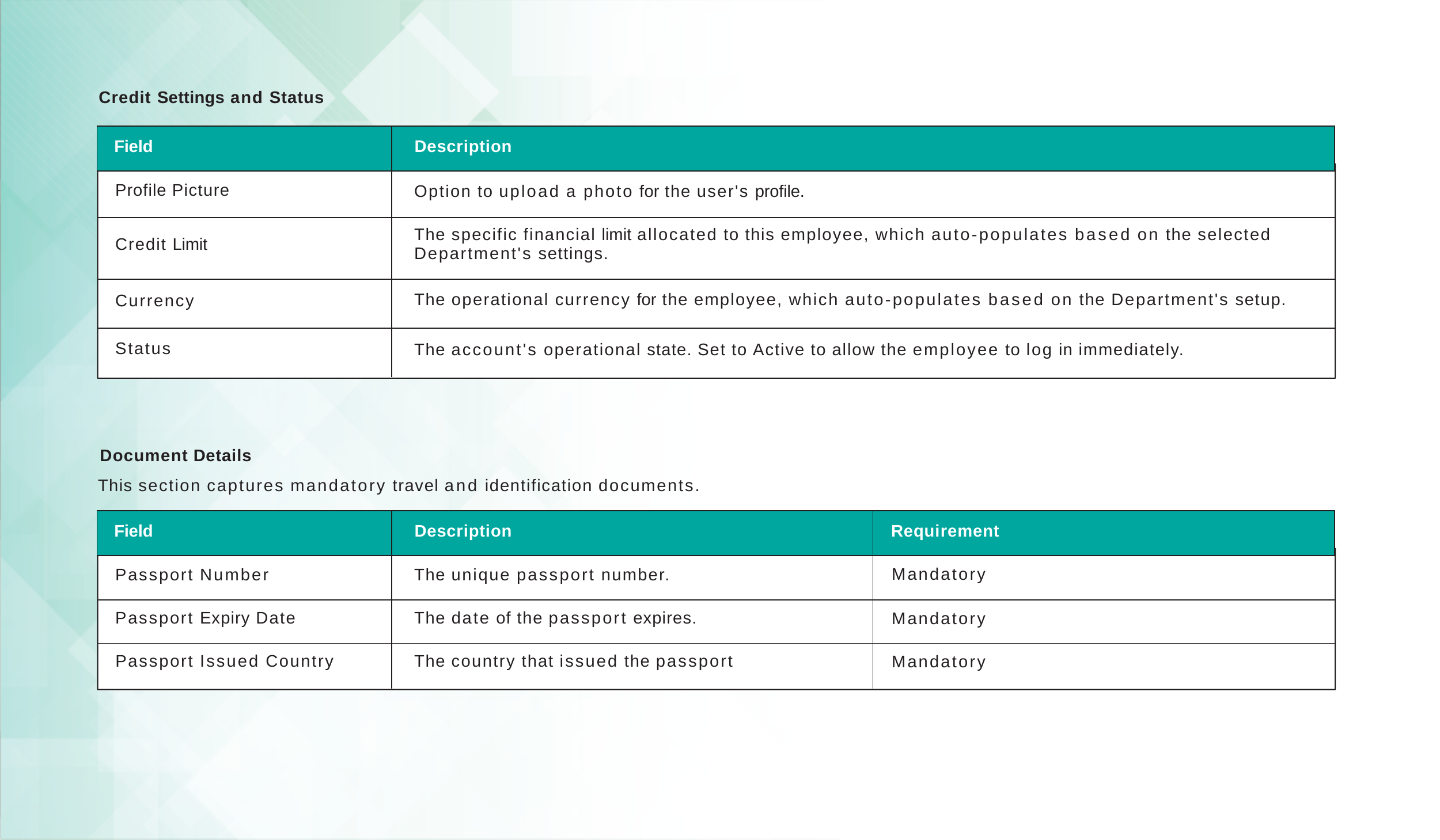

Credit Settings and Status

| Field | Description |
| --- | --- |
| Profile Picture | Option to upload a photo for the user's profile. |
| Credit Limit | The specific financial limit allocated to this employee, which auto-populates based on the selected Department's settings. |
| Currency | The operational currency for the employee, which auto-populates based on the Department's setup. |
| Status | The account's operational state. Set to Active to allow the employee to log in immediately. |
Document Details
This section captures mandatory travel and identification documents.

| Field | Description | Requirement |
| --- | --- | --- |
| Passport Number | The unique passport number. | Mandatory |
| Passport Expiry Date | The date of the passport expires. | Mandatory |
| Passport Issued Country | The country that issued the passport | Mandatory |